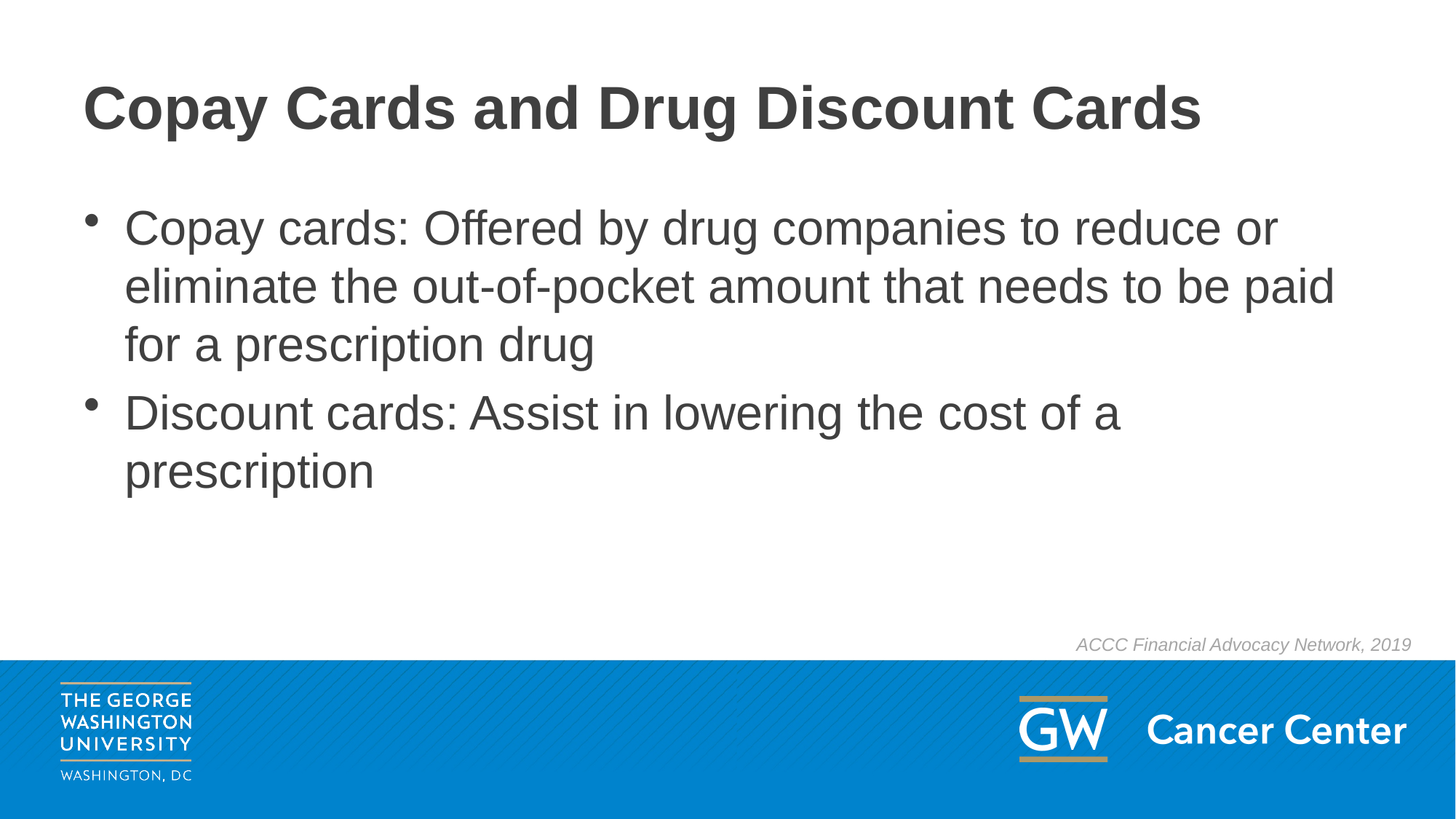

# Copay Cards and Drug Discount Cards
Copay cards: Offered by drug companies to reduce or eliminate the out-of-pocket amount that needs to be paid for a prescription drug
Discount cards: Assist in lowering the cost of a prescription
ACCC Financial Advocacy Network, 2019